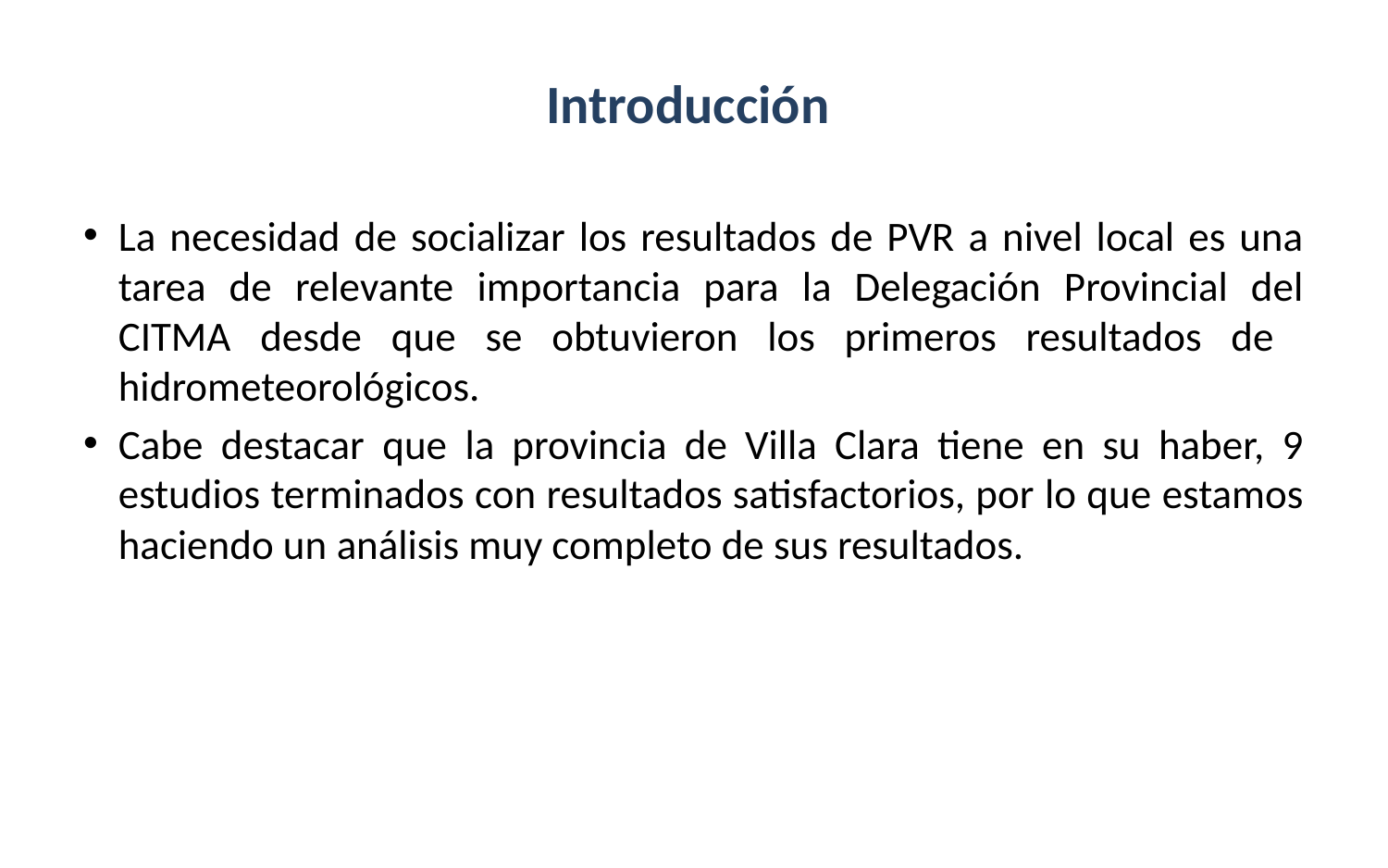

# Introducción
La necesidad de socializar los resultados de PVR a nivel local es una tarea de relevante importancia para la Delegación Provincial del CITMA desde que se obtuvieron los primeros resultados de  hidrometeorológicos.
Cabe destacar que la provincia de Villa Clara tiene en su haber, 9 estudios terminados con resultados satisfactorios, por lo que estamos haciendo un análisis muy completo de sus resultados.